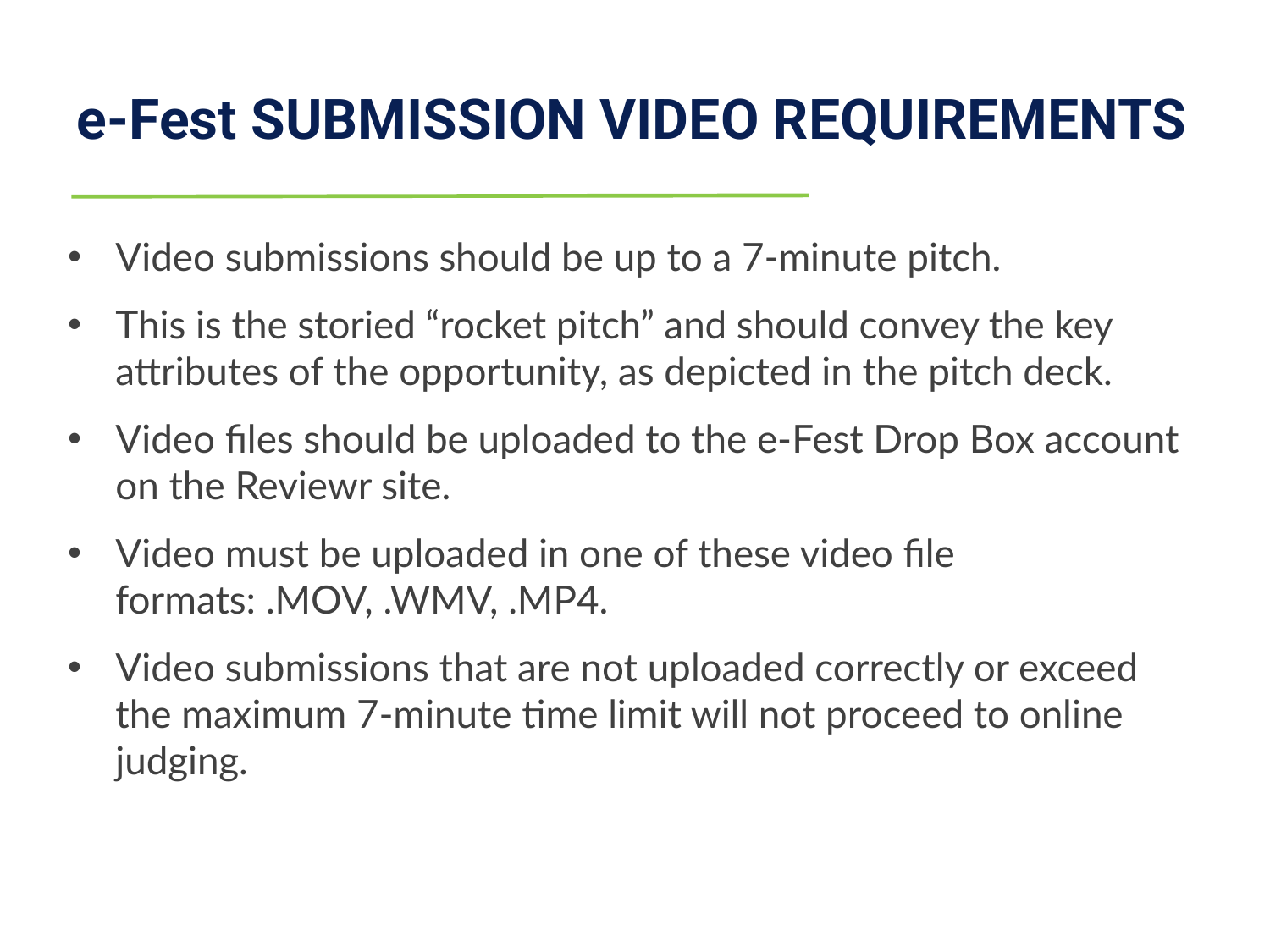

# e-Fest SUBMISSION VIDEO REQUIREMENTS
Video submissions should be up to a 7-minute pitch.
This is the storied “rocket pitch” and should convey the key attributes of the opportunity, as depicted in the pitch deck.
Video files should be uploaded to the e-Fest Drop Box account on the Reviewr site.
Video must be uploaded in one of these video file formats: .MOV, .WMV, .MP4.
Video submissions that are not uploaded correctly or exceed the maximum 7-minute time limit will not proceed to online judging.